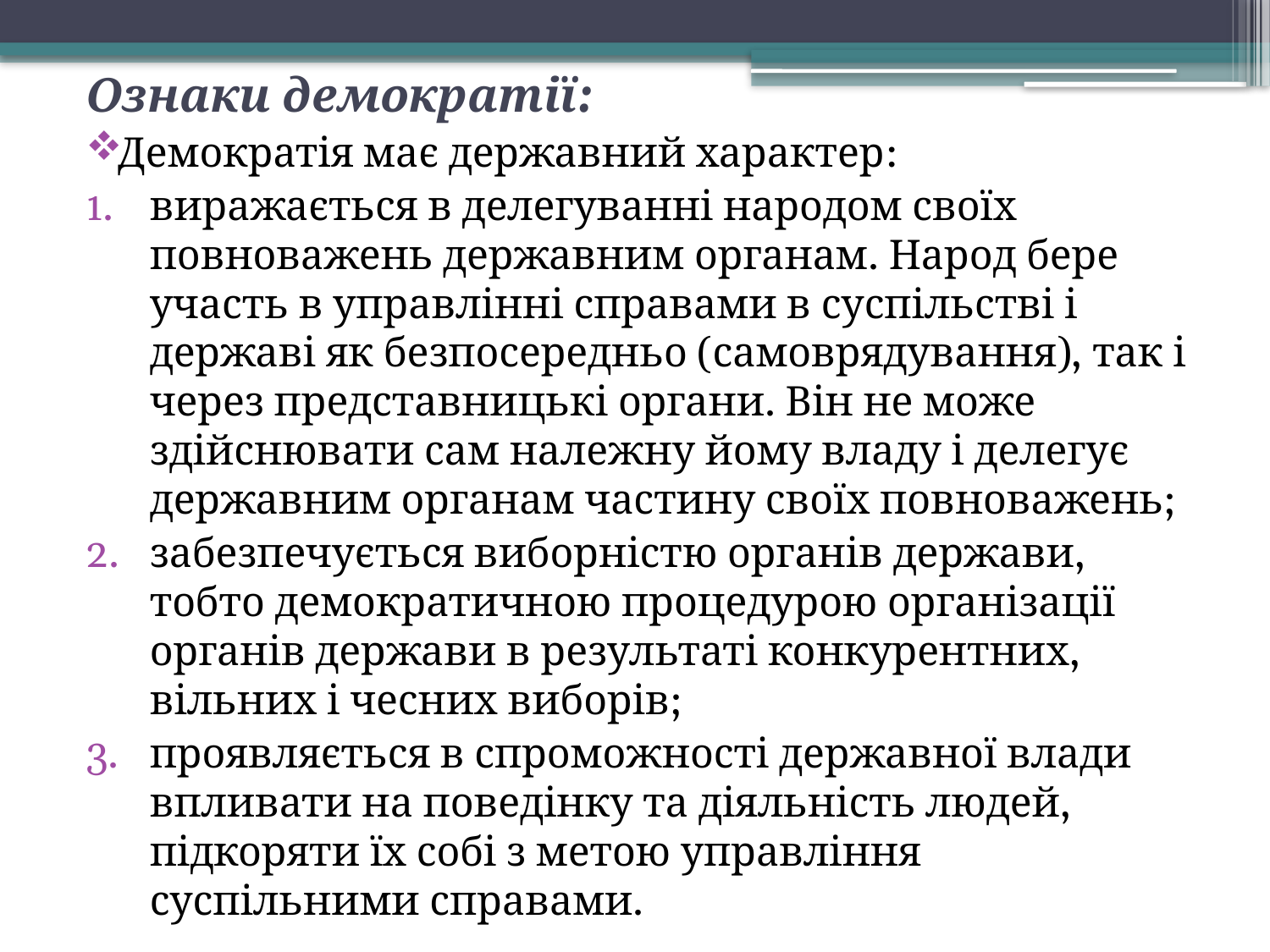

Ознаки демократії:
Демократія має державний характер:
виражається в делегуванні народом своїх повноважень державним органам. Народ бере участь в управлінні справами в суспільстві і державі як безпосередньо (самоврядування), так і через представницькі органи. Він не може здійснювати сам належну йому владу і делегує державним органам частину своїх повноважень;
забезпечується виборністю органів держави, тобто демократичною процедурою організації органів держави в результаті конкурентних, вільних і чесних виборів;
проявляється в спроможності державної влади впливати на поведінку та діяльність людей, підкоряти їх собі з метою управління суспільними справами.